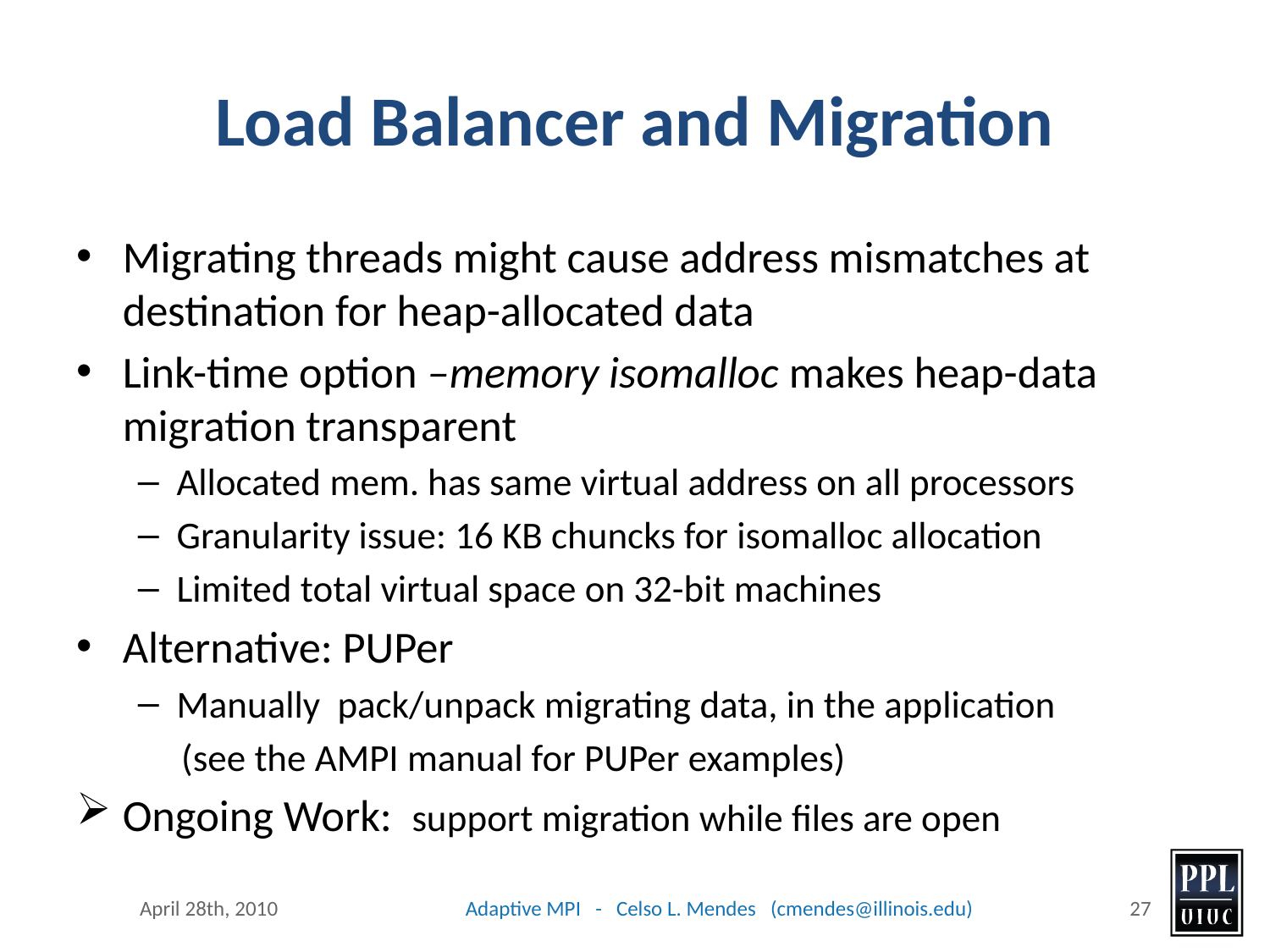

# Load Balancer and Migration
Migrating threads might cause address mismatches at destination for heap-allocated data
Link-time option –memory isomalloc makes heap-data migration transparent
Allocated mem. has same virtual address on all processors
Granularity issue: 16 KB chuncks for isomalloc allocation
Limited total virtual space on 32-bit machines
Alternative: PUPer
Manually  pack/unpack migrating data, in the application
     (see the AMPI manual for PUPer examples)
Ongoing Work:  support migration while files are open
April 28th, 2010
Adaptive MPI   -   Celso L. Mendes   (cmendes@illinois.edu)
27